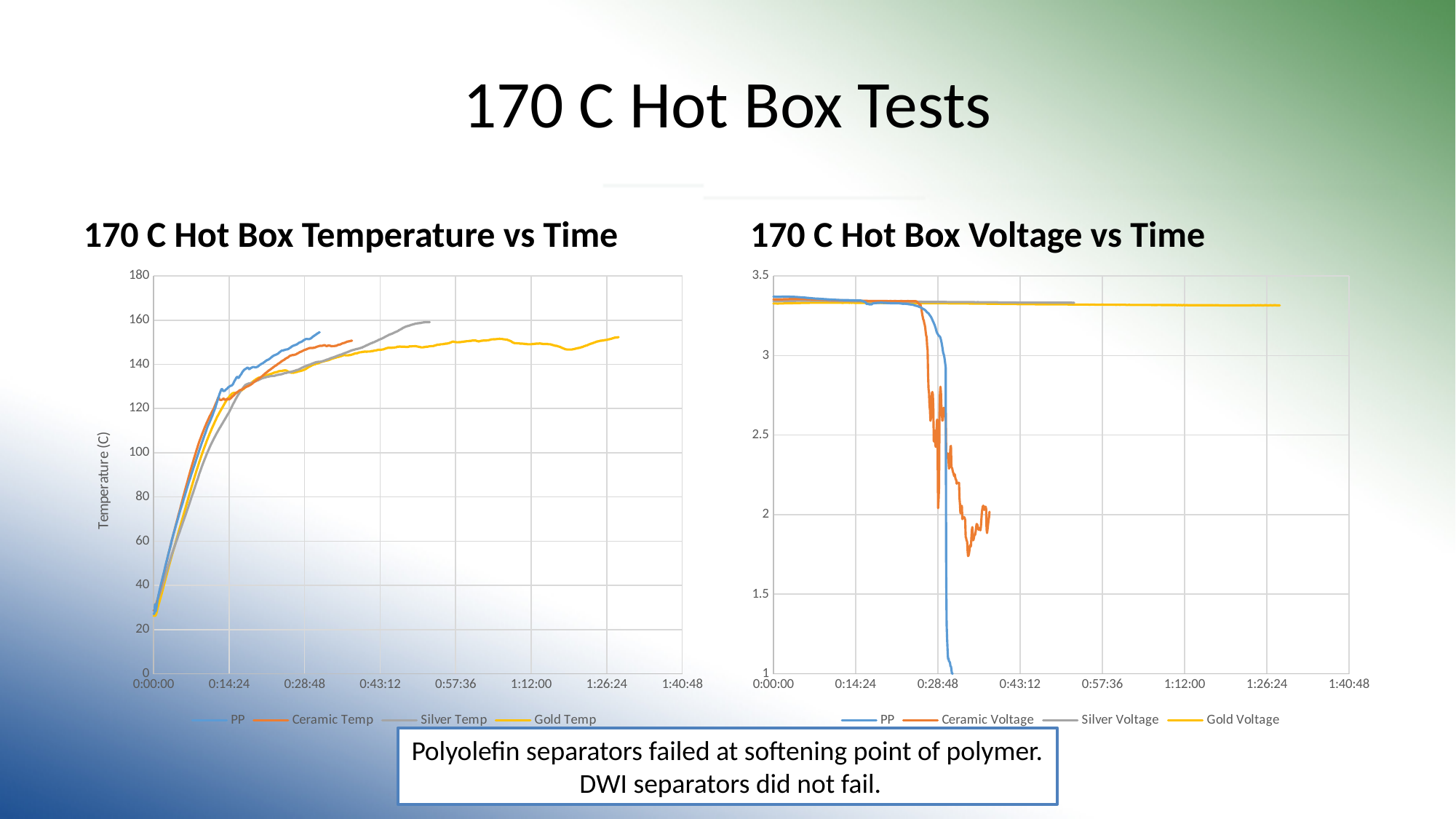

# 170 C Hot Box Tests
170 C Hot Box Temperature vs Time
170 C Hot Box Voltage vs Time

### Chart

| Category |  | Ceramic Temp | Silver Temp | Gold Temp |
|---|---|---|---|---|

### Chart

| Category |  | Ceramic Voltage | Silver Voltage | Gold Voltage |
|---|---|---|---|---|
Polyolefin separators failed at softening point of polymer.  DWI separators did not fail.